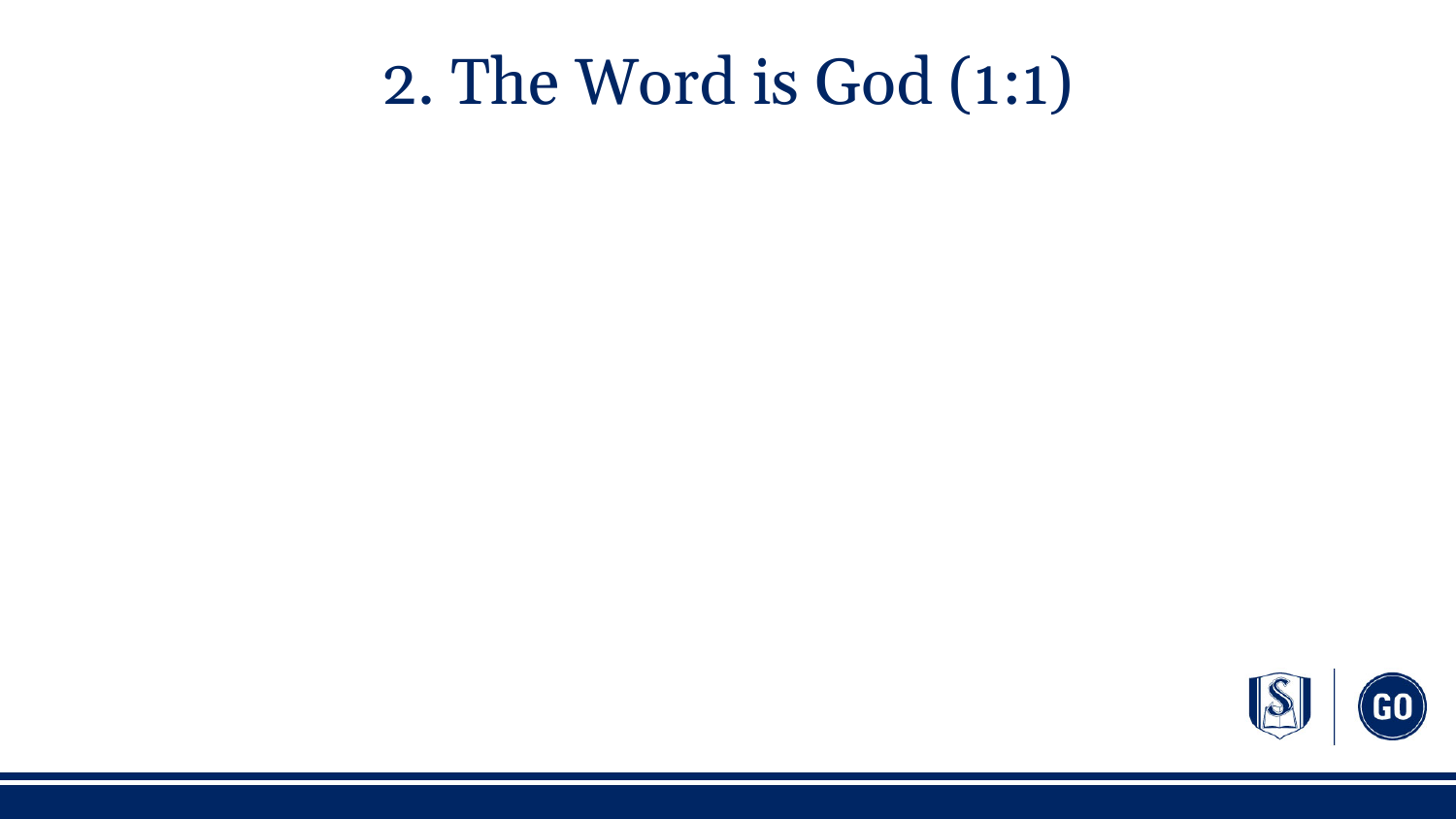

# 2. The Word is God (1:1)